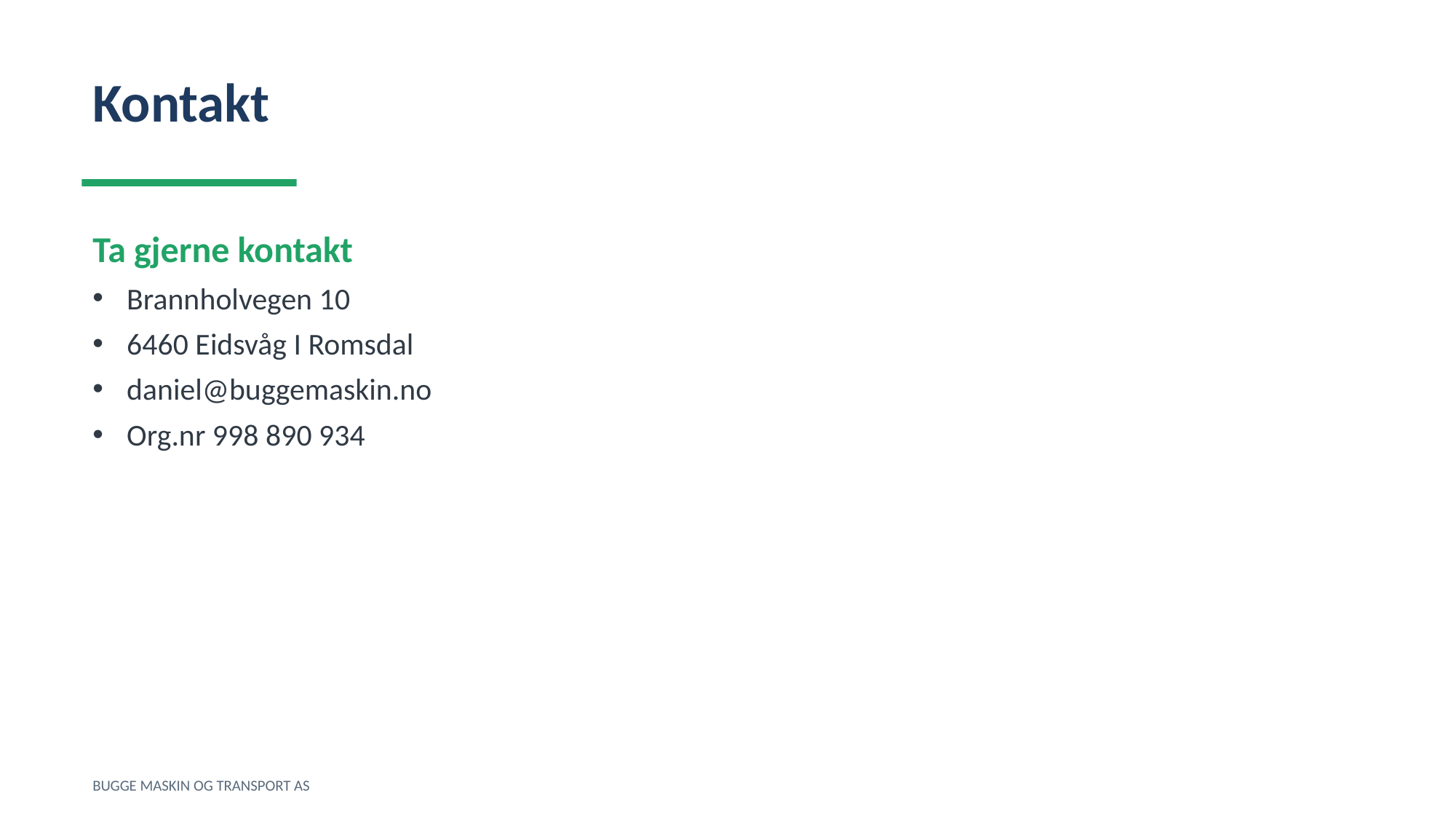

Kontakt

Ta gjerne kontakt
Brannholvegen 10
6460 Eidsvåg I Romsdal
daniel@buggemaskin.no
Org.nr 998 890 934
BUGGE MASKIN OG TRANSPORT AS